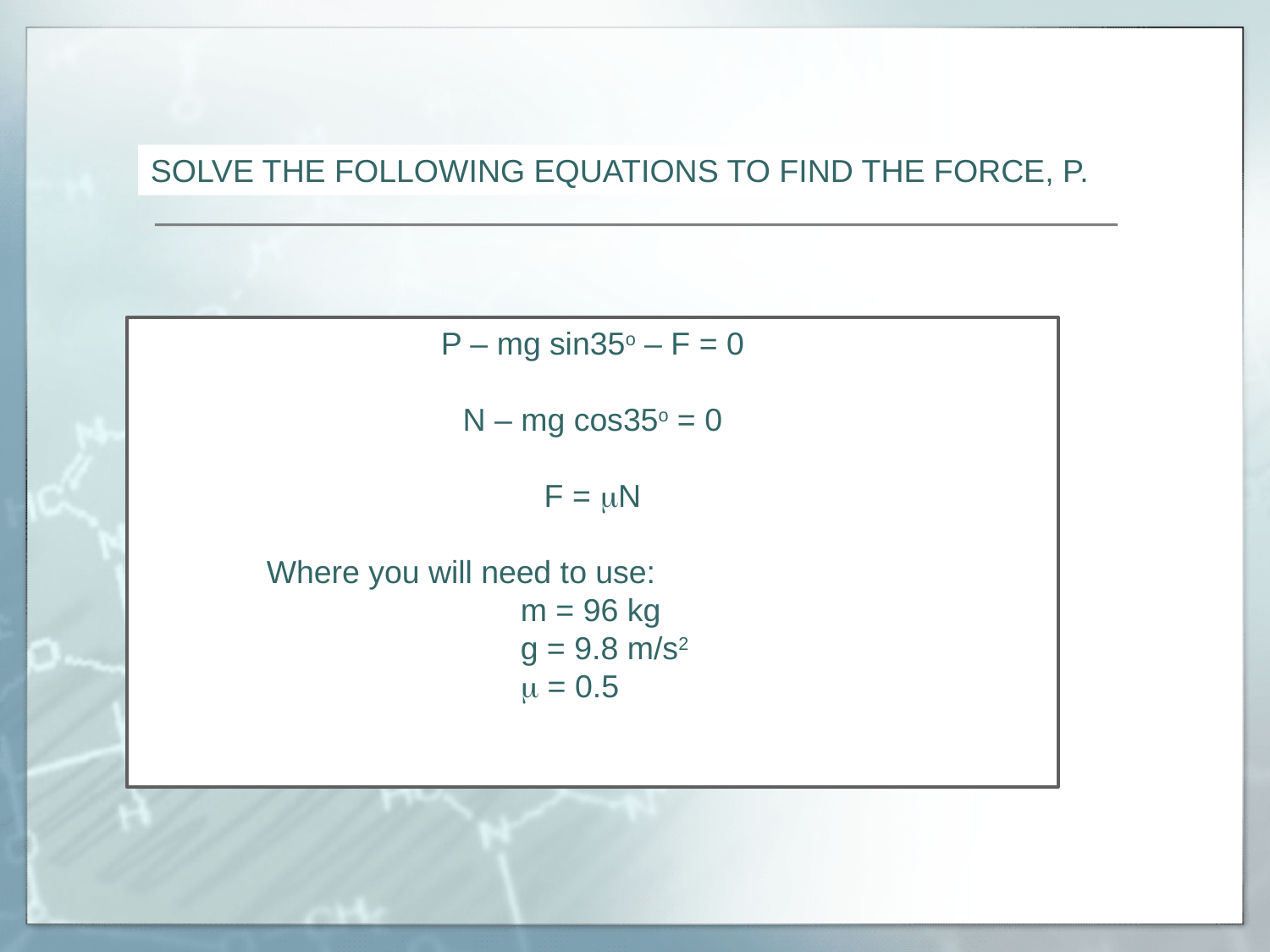

SOLVE THE FOLLOWING EQUATIONS TO FIND THE FORCE, P.
P – mg sin35o – F = 0

N – mg cos35o = 0

F = μN

	Where you will need to use:
m = 96 kg
g = 9.8 m/s2
μ = 0.5